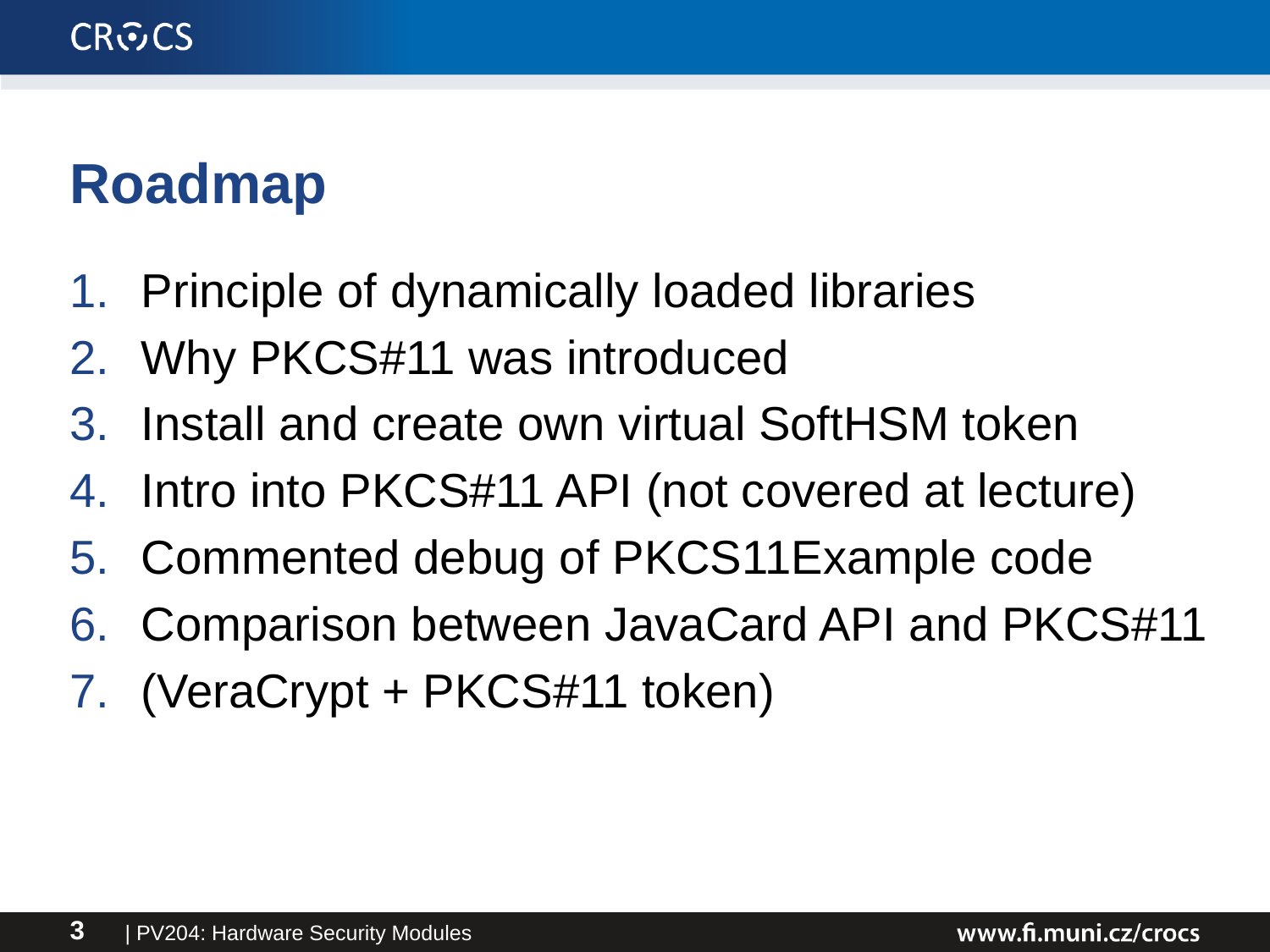

# Roadmap
Principle of dynamically loaded libraries
Why PKCS#11 was introduced
Install and create own virtual SoftHSM token
Intro into PKCS#11 API (not covered at lecture)
Commented debug of PKCS11Example code
Comparison between JavaCard API and PKCS#11
(VeraCrypt + PKCS#11 token)

| PV204: Hardware Security Modules
3